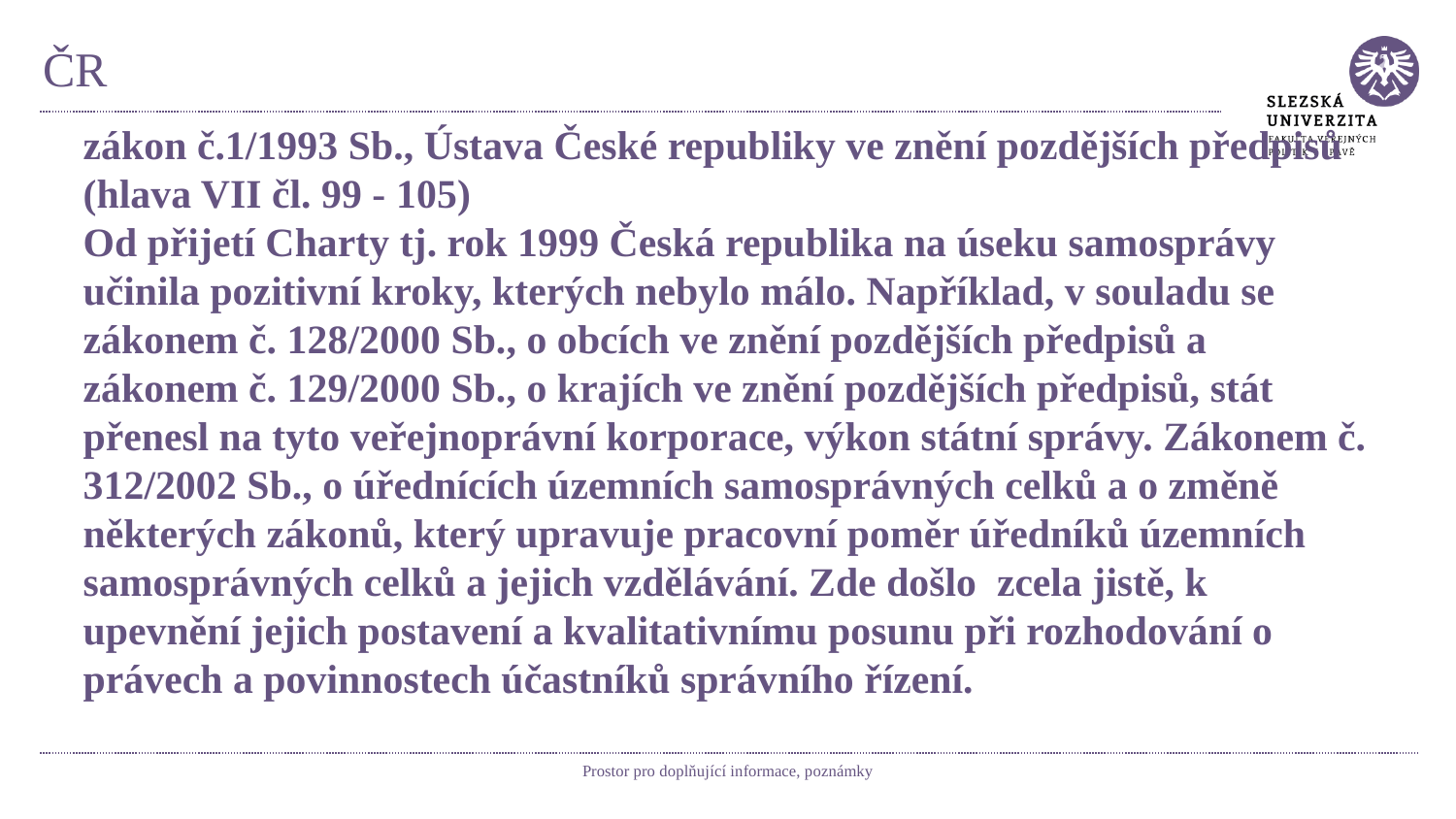

# ČR
zákon č.1/1993 Sb., Ústava České republiky ve znění pozdějších předpisů (hlava VII čl. 99 - 105)
Od přijetí Charty tj. rok 1999 Česká republika na úseku samosprávy učinila pozitivní kroky, kterých nebylo málo. Například, v souladu se zákonem č. 128/2000 Sb., o obcích ve znění pozdějších předpisů a zákonem č. 129/2000 Sb., o krajích ve znění pozdějších předpisů, stát  přenesl na tyto veřejnoprávní korporace, výkon státní správy. Zákonem č. 312/2002 Sb., o úřednících územních samosprávných celků a o změně některých zákonů, který upravuje pracovní poměr úředníků územních samosprávných celků a jejich vzdělávání. Zde došlo  zcela jistě, k upevnění jejich postavení a kvalitativnímu posunu při rozhodování o právech a povinnostech účastníků správního řízení.

Prostor pro doplňující informace, poznámky